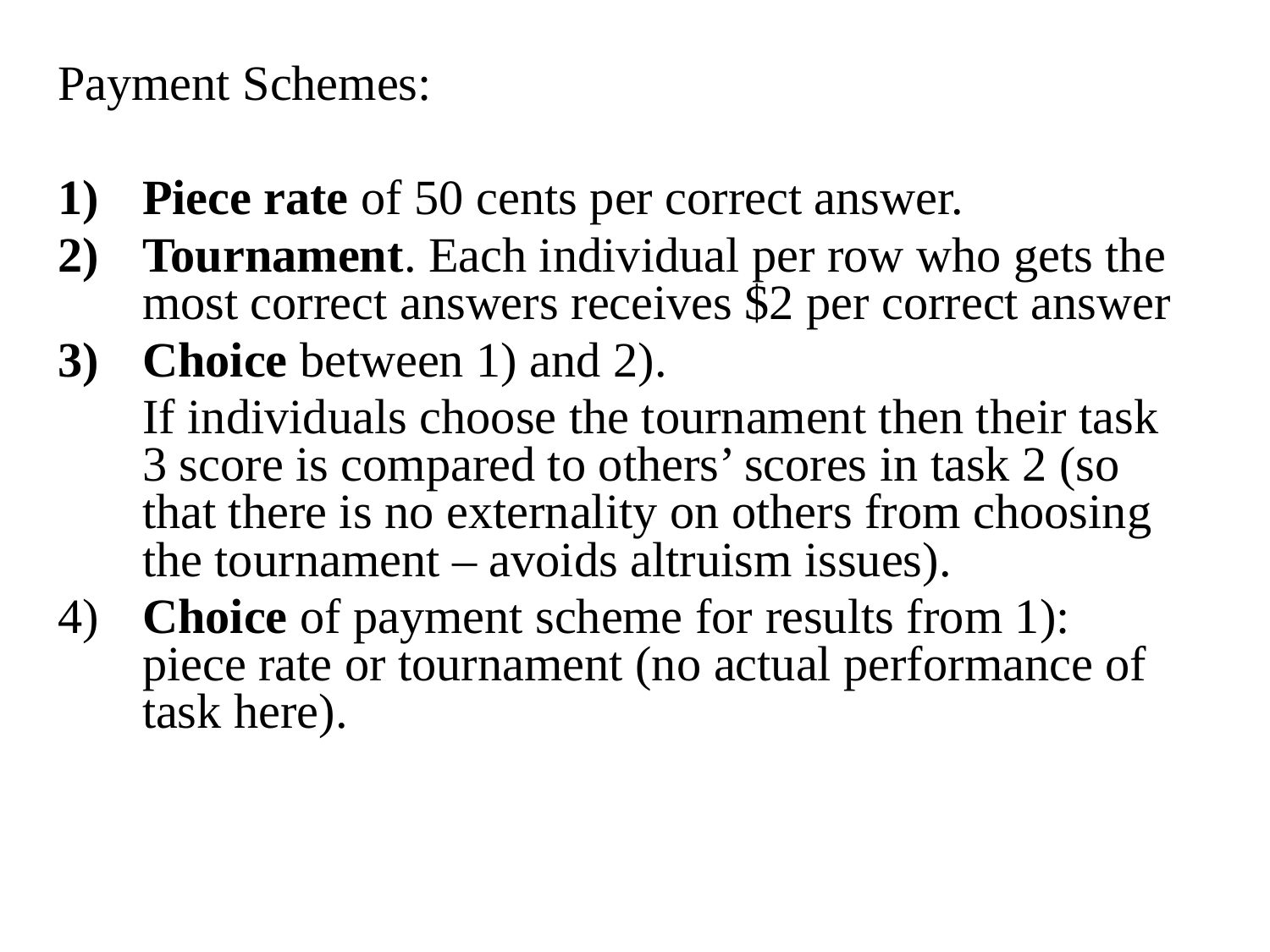

Payment Schemes:

Piece rate of 50 cents per correct answer.
Tournament. Each individual per row who gets the most correct answers receives $2 per correct answer
Choice between 1) and 2).
	If individuals choose the tournament then their task 3 score is compared to others’ scores in task 2 (so that there is no externality on others from choosing the tournament – avoids altruism issues).
4) 	Choice of payment scheme for results from 1): piece rate or tournament (no actual performance of task here).